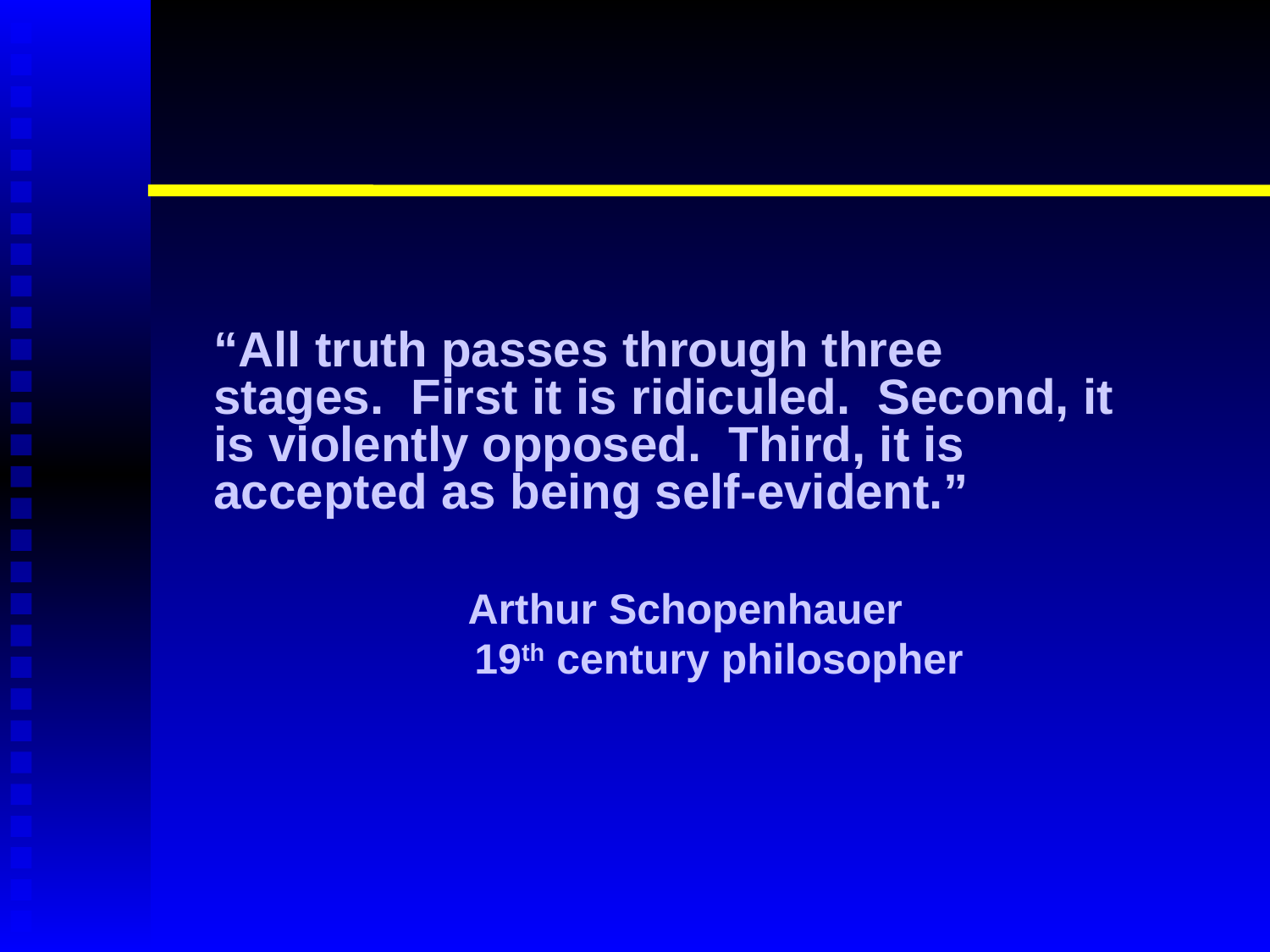

#

“All truth passes through three   stages.  First it is ridiculed.  Second, it is violently opposed.  Third, it is accepted as being self-evident.”

		Arthur Schopenhauer
                      19th century philosopher